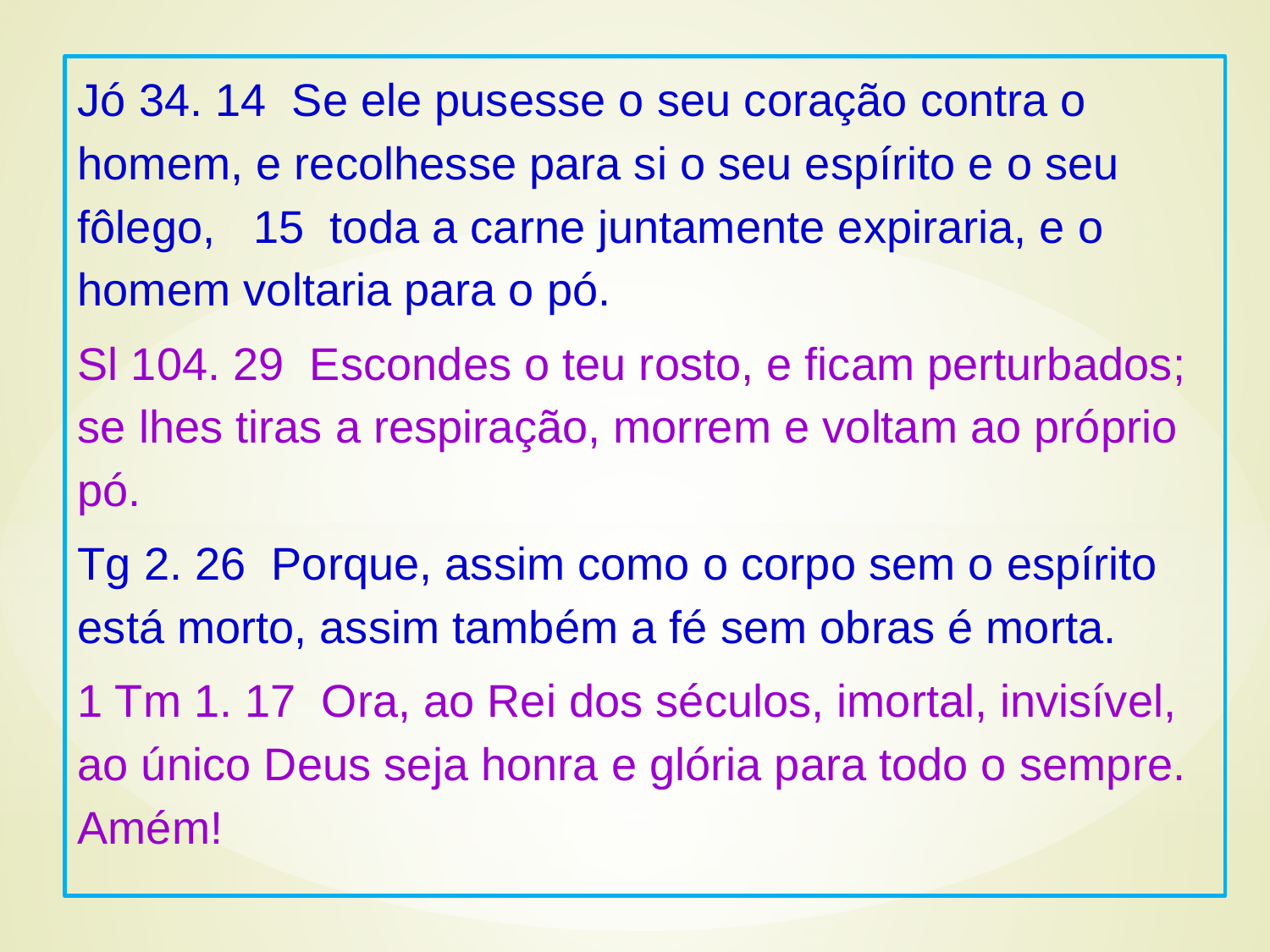

Jó 34. 14  Se ele pusesse o seu coração contra o homem, e recolhesse para si o seu espírito e o seu fôlego,   15  toda a carne juntamente expiraria, e o homem voltaria para o pó.
Sl 104. 29  Escondes o teu rosto, e ficam perturbados; se lhes tiras a respiração, morrem e voltam ao próprio pó.
Tg 2. 26  Porque, assim como o corpo sem o espírito está morto, assim também a fé sem obras é morta.
1 Tm 1. 17  Ora, ao Rei dos séculos, imortal, invisível, ao único Deus seja honra e glória para todo o sempre. Amém!